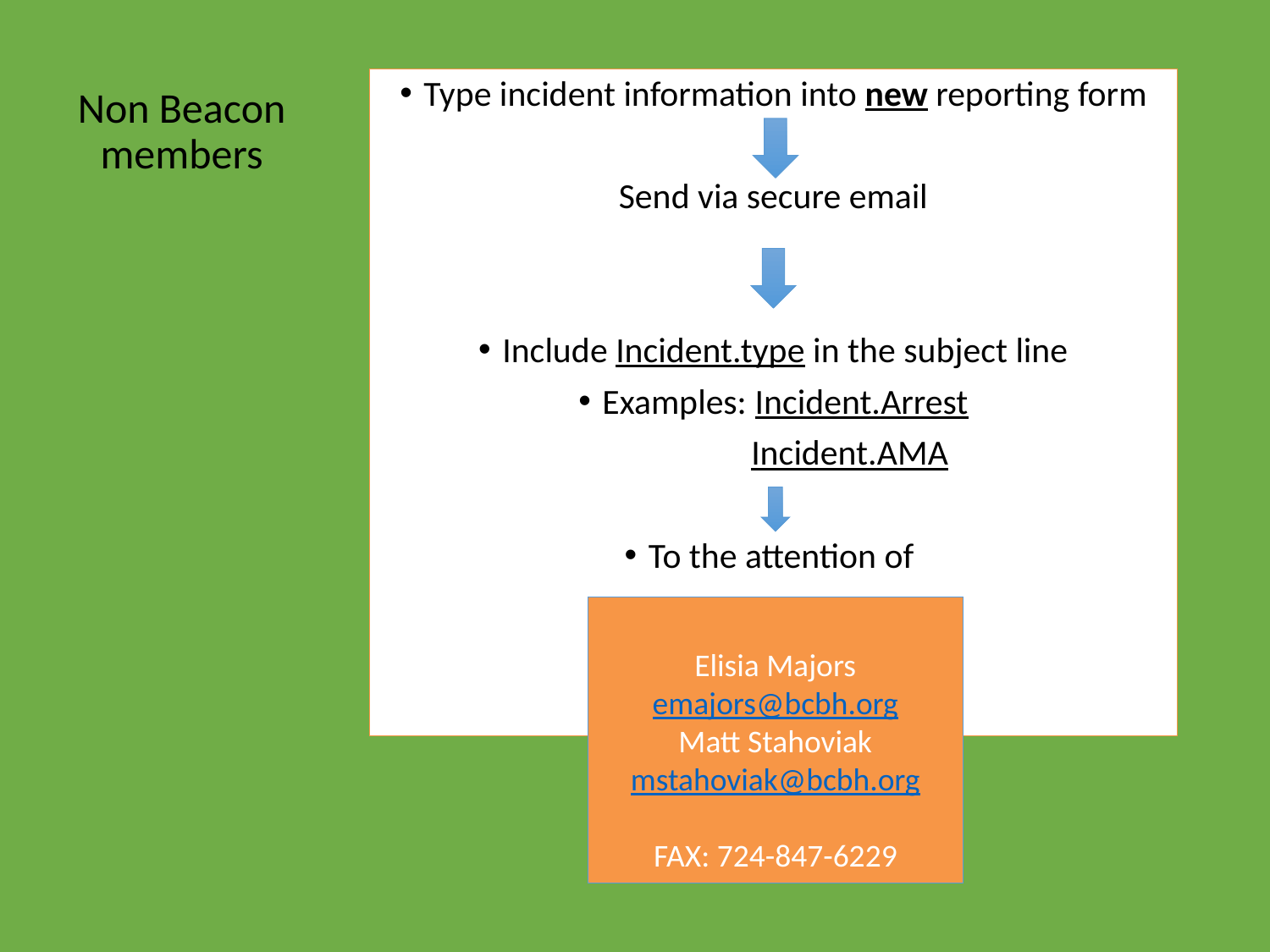

# Non Beacon members
Type incident information into new reporting form

Send via secure email

Include Incident.type in the subject line
Examples: Incident.Arrest
                   Incident.AMA

To the attention of

Elisia Majors
emajors@bcbh.org
Matt Stahoviak
mstahoviak@bcbh.org

FAX: 724-847-6229